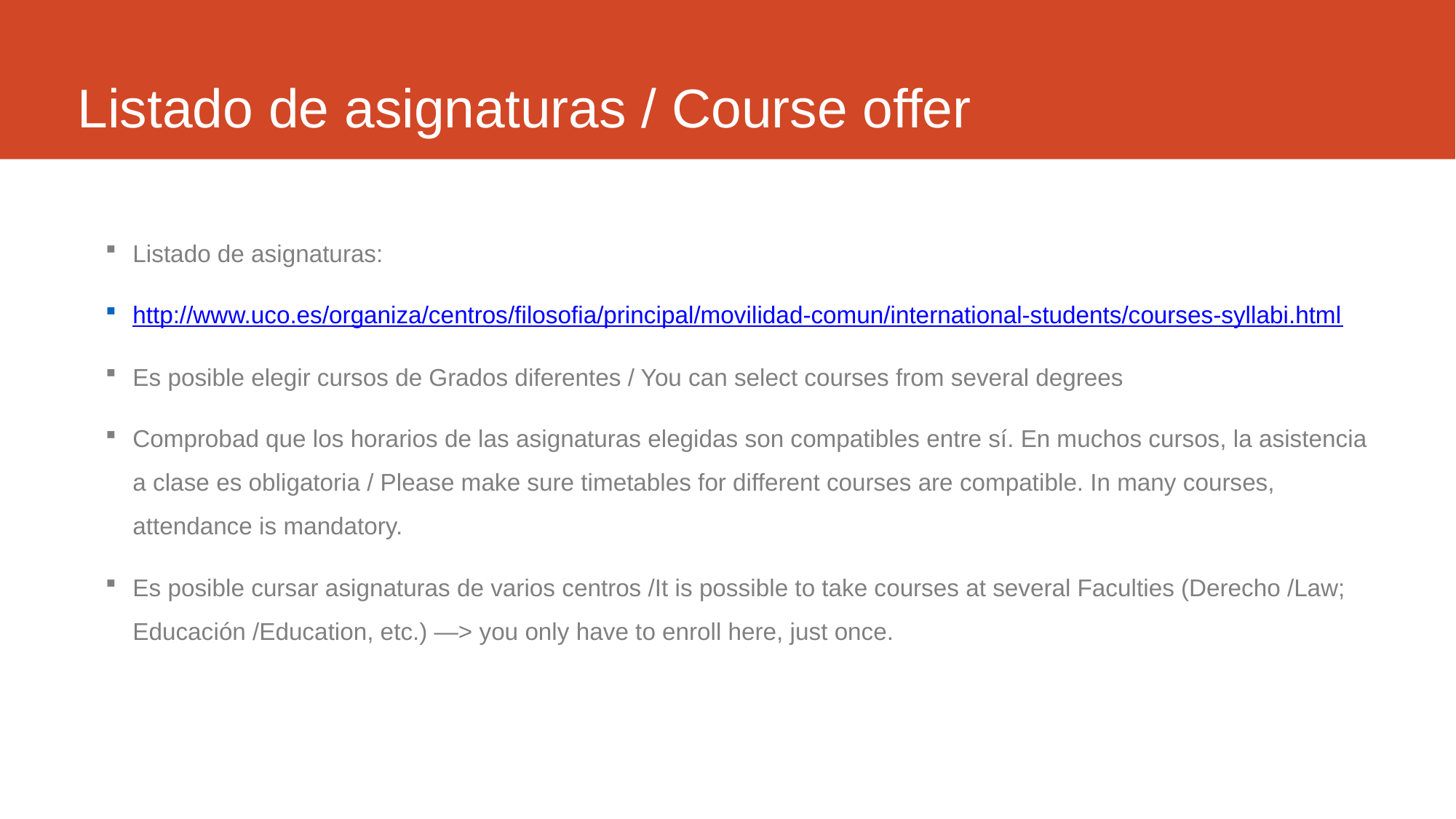

# Listado de asignaturas / Course offer
Listado de asignaturas:
http://www.uco.es/organiza/centros/filosofia/principal/movilidad-comun/international-students/courses-syllabi.html
Es posible elegir cursos de Grados diferentes / You can select courses from several degrees
Comprobad que los horarios de las asignaturas elegidas son compatibles entre sí. En muchos cursos, la asistencia a clase es obligatoria / Please make sure timetables for different courses are compatible. In many courses, attendance is mandatory.
Es posible cursar asignaturas de varios centros /It is possible to take courses at several Faculties (Derecho /Law; Educación /Education, etc.) —> you only have to enroll here, just once.